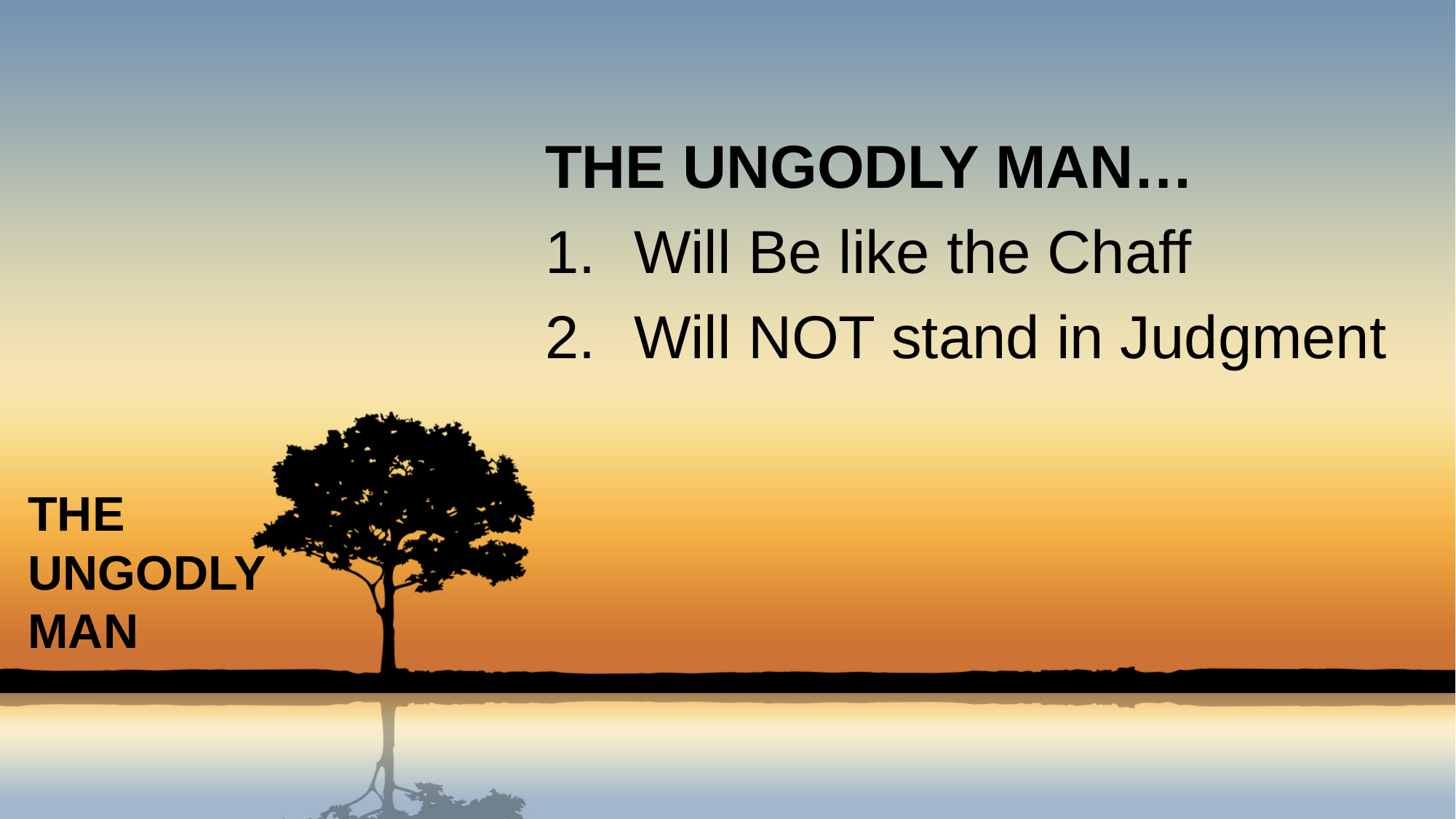

THE UNGODLY MAN…
Will Be like the Chaff
Will NOT stand in Judgment
# THE UNGODLY MAN